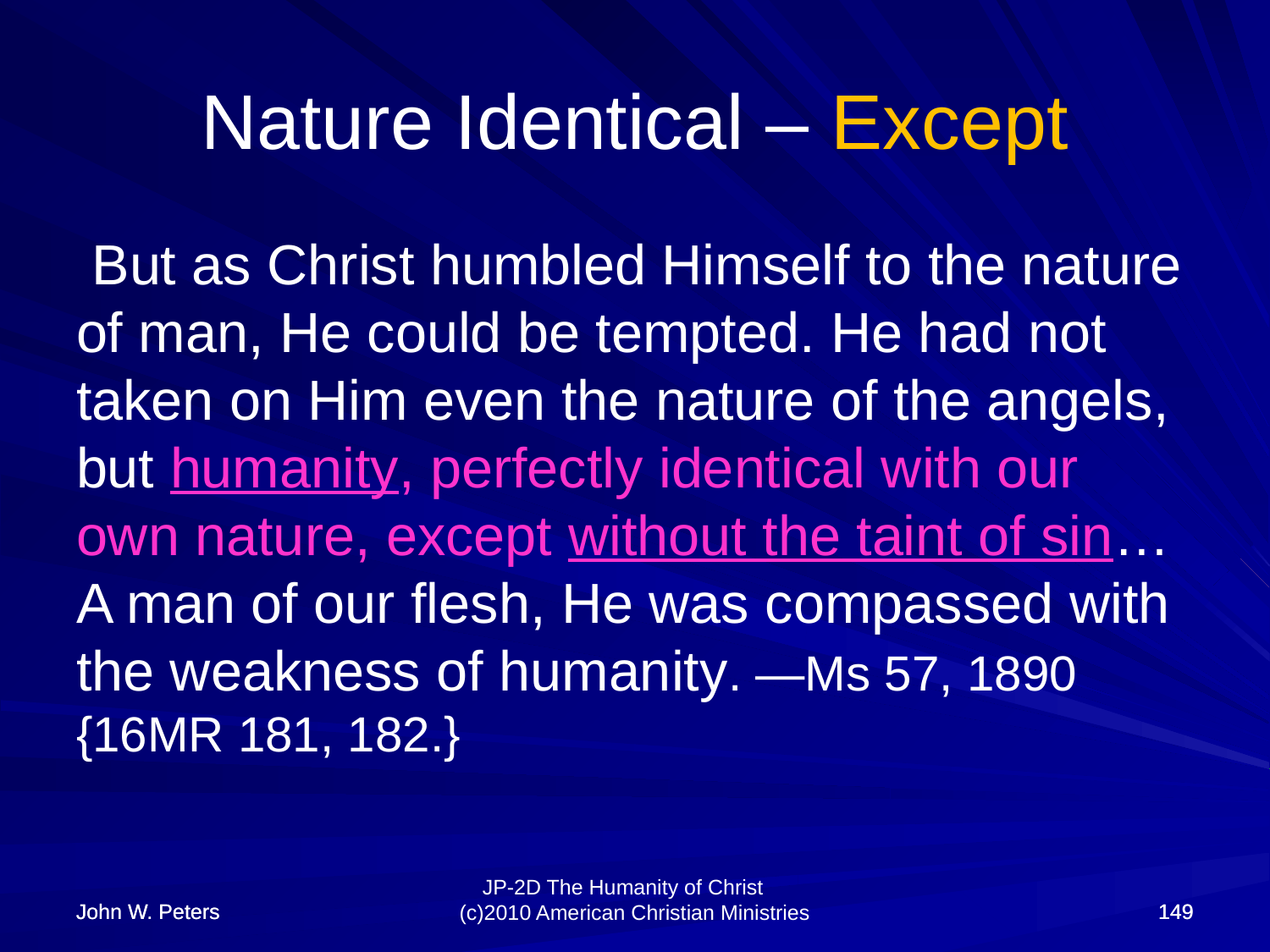

# Nature Identical – Except
 But as Christ humbled Himself to the nature of man, He could be tempted. He had not taken on Him even the nature of the angels, but humanity, perfectly identical with our own nature, except without the taint of sin… A man of our flesh, He was compassed with the weakness of humanity. —Ms 57, 1890 {16MR 181, 182.}
John W. Peters
John W. Peters
149
149
JP-2D The Humanity of Christ     (c)2010 American Christian Ministries